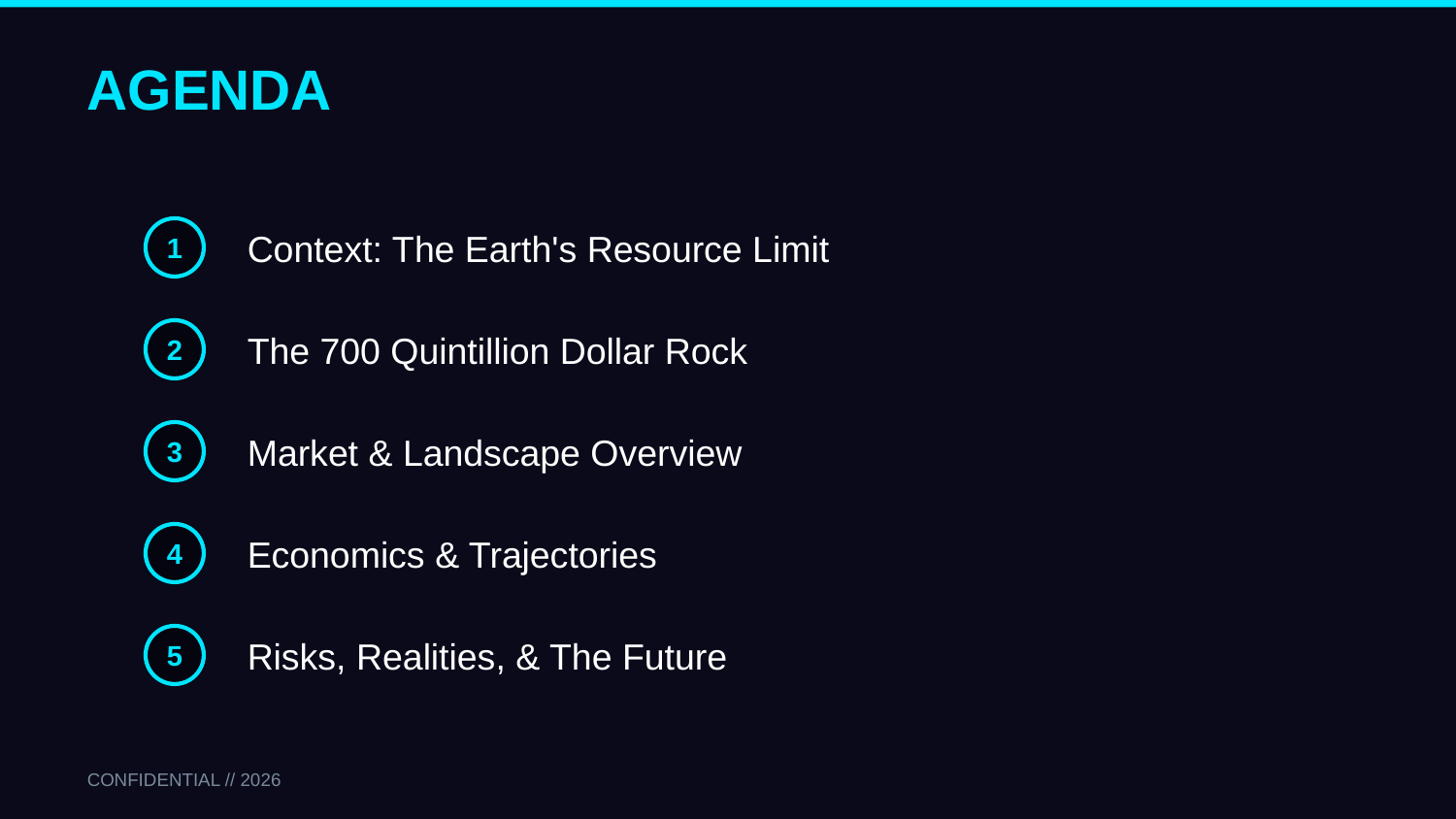

AGENDA

1
Context: The Earth's Resource Limit

2
The 700 Quintillion Dollar Rock

3
Market & Landscape Overview

4
Economics & Trajectories

5
Risks, Realities, & The Future
CONFIDENTIAL // 2026